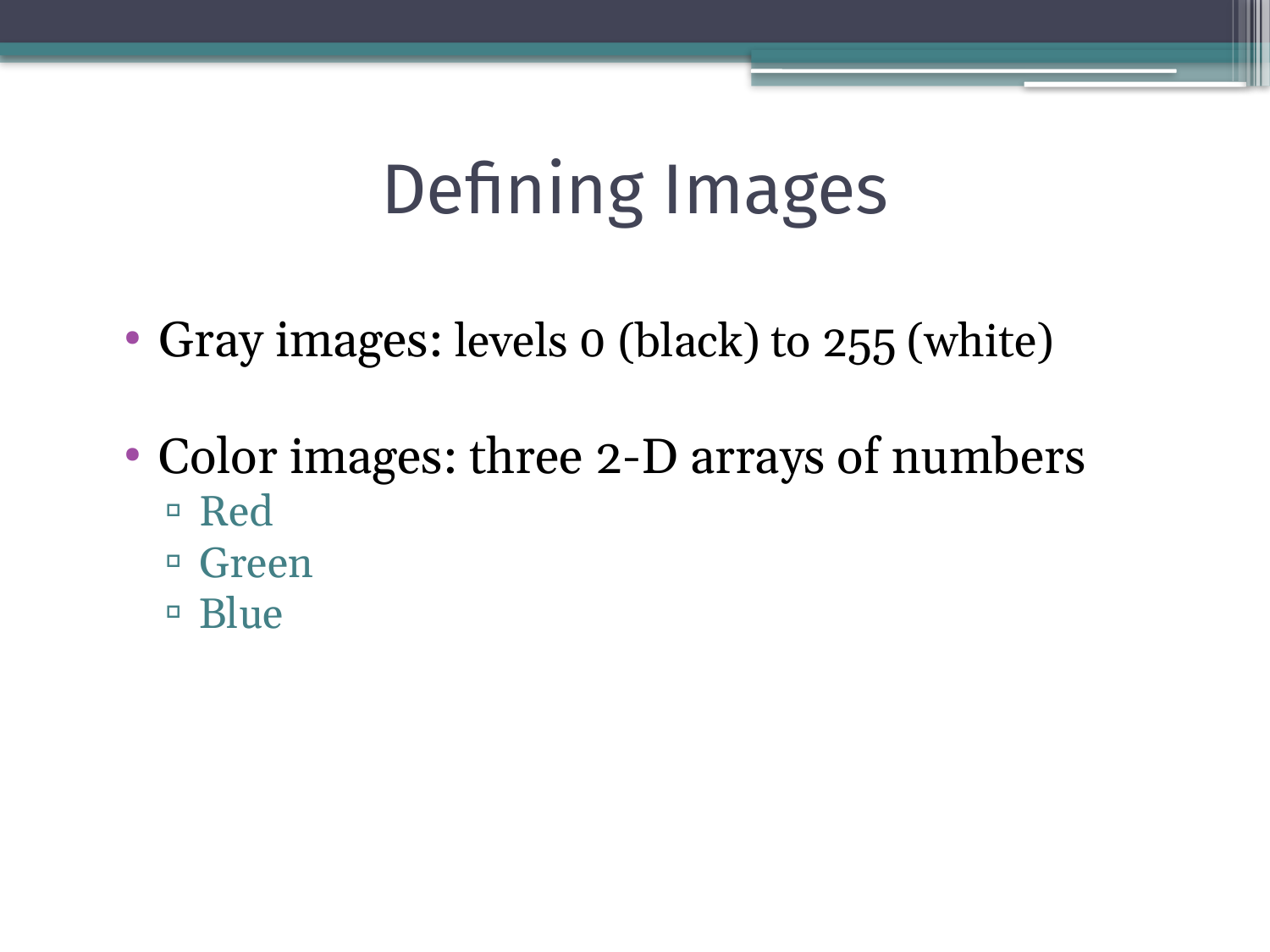

# Defining Images

Gray images: levels 0 (black) to 255 (white)

Color images: three 2-D arrays of numbers
Red
Green
Blue